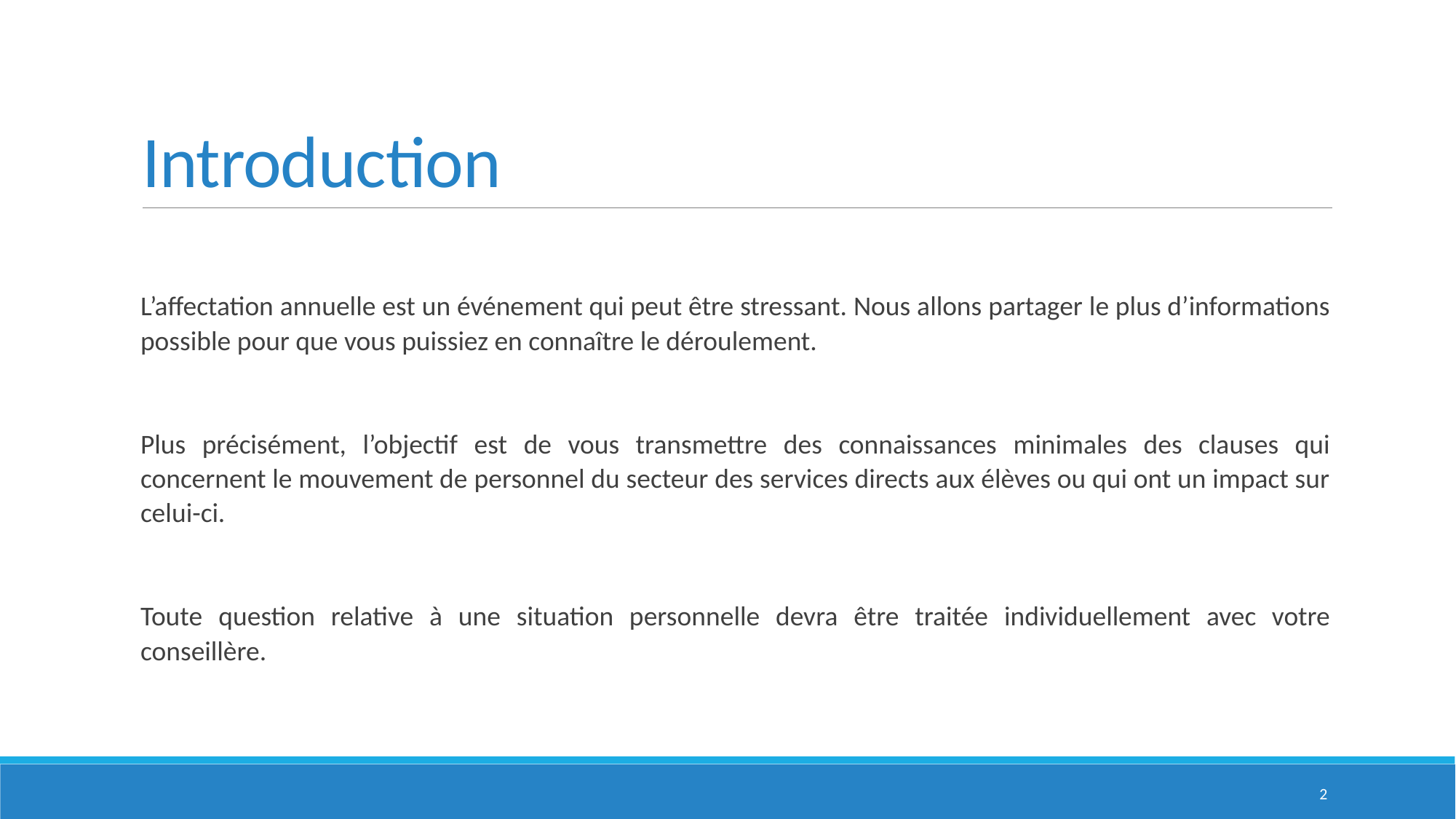

# Introduction
L’affectation annuelle est un événement qui peut être stressant. Nous allons partager le plus d’informations possible pour que vous puissiez en connaître le déroulement.

Plus précisément, l’objectif est de vous transmettre des connaissances minimales des clauses qui concernent le mouvement de personnel du secteur des services directs aux élèves ou qui ont un impact sur celui-ci.

Toute question relative à une situation personnelle devra être traitée individuellement avec votre conseillère.

2